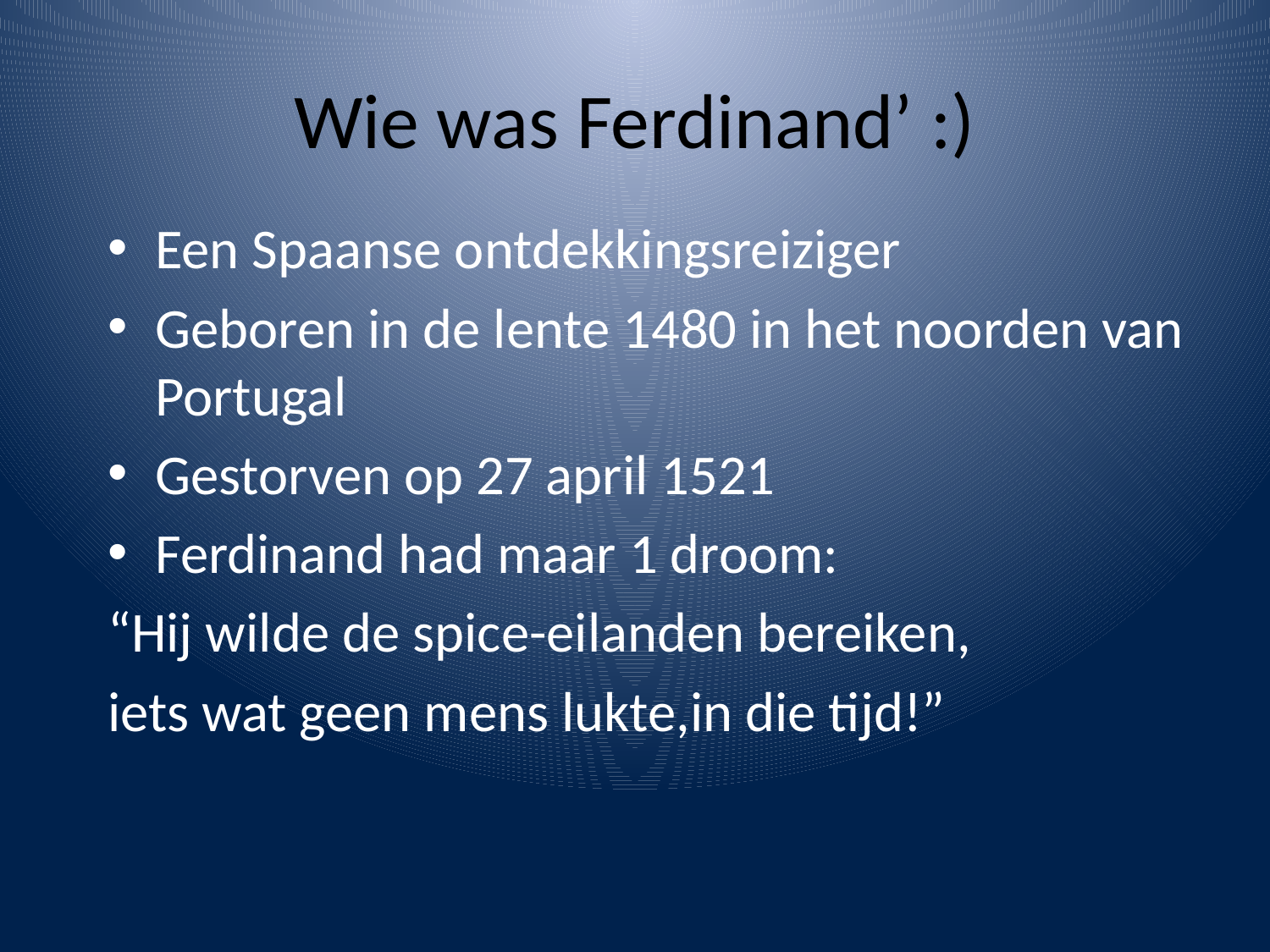

# Wie was Ferdinand’ :)
Een Spaanse ontdekkingsreiziger
Geboren in de lente 1480 in het noorden van Portugal
Gestorven op 27 april 1521
Ferdinand had maar 1 droom:
“Hij wilde de spice-eilanden bereiken,
iets wat geen mens lukte,in die tijd!”